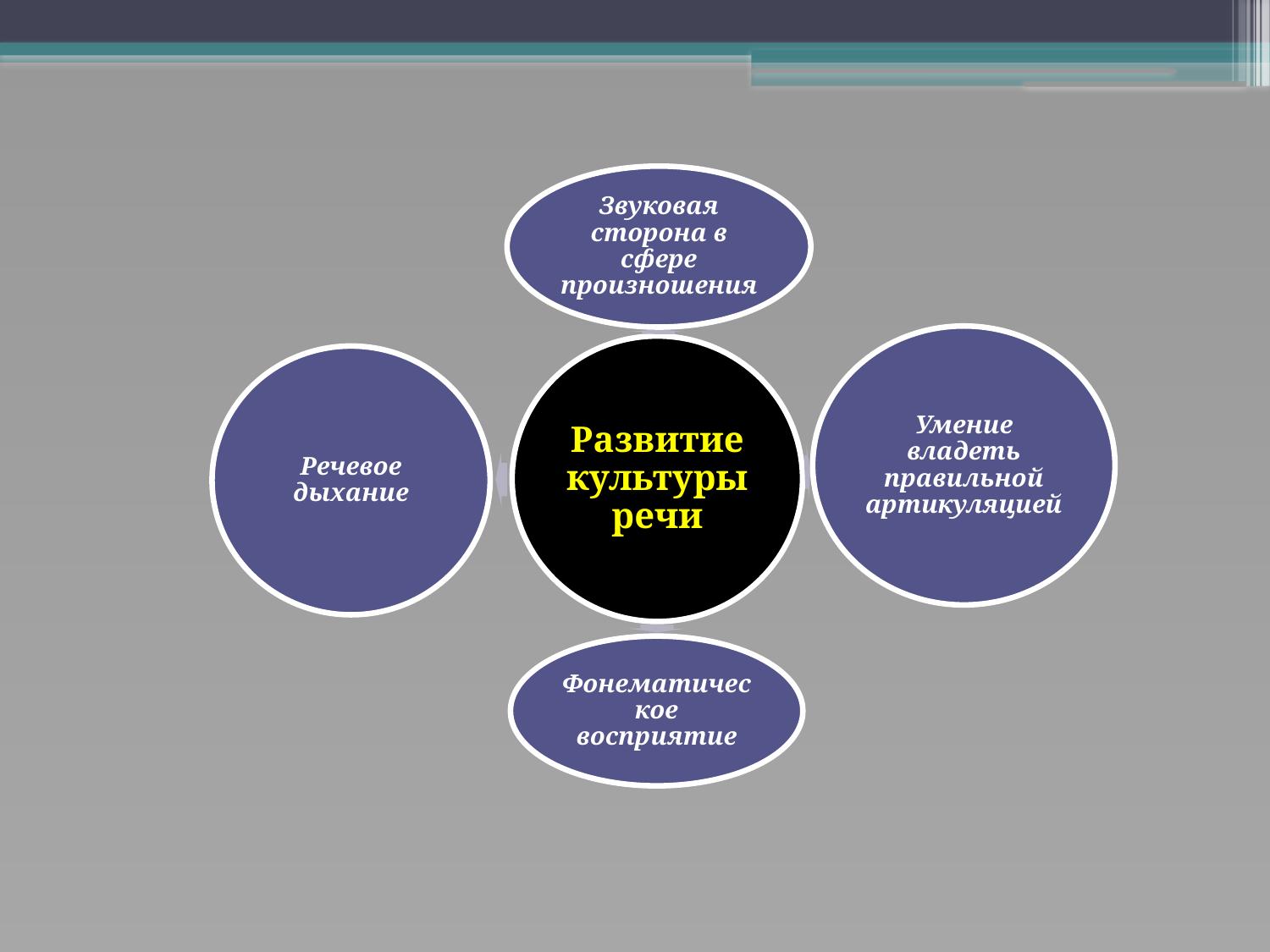

Развитие культуры речи

Звуковая сторона в сфере произношения

Умение владеть правильной артикуляцией

Фонематическое восприятие

Речевое дыхание